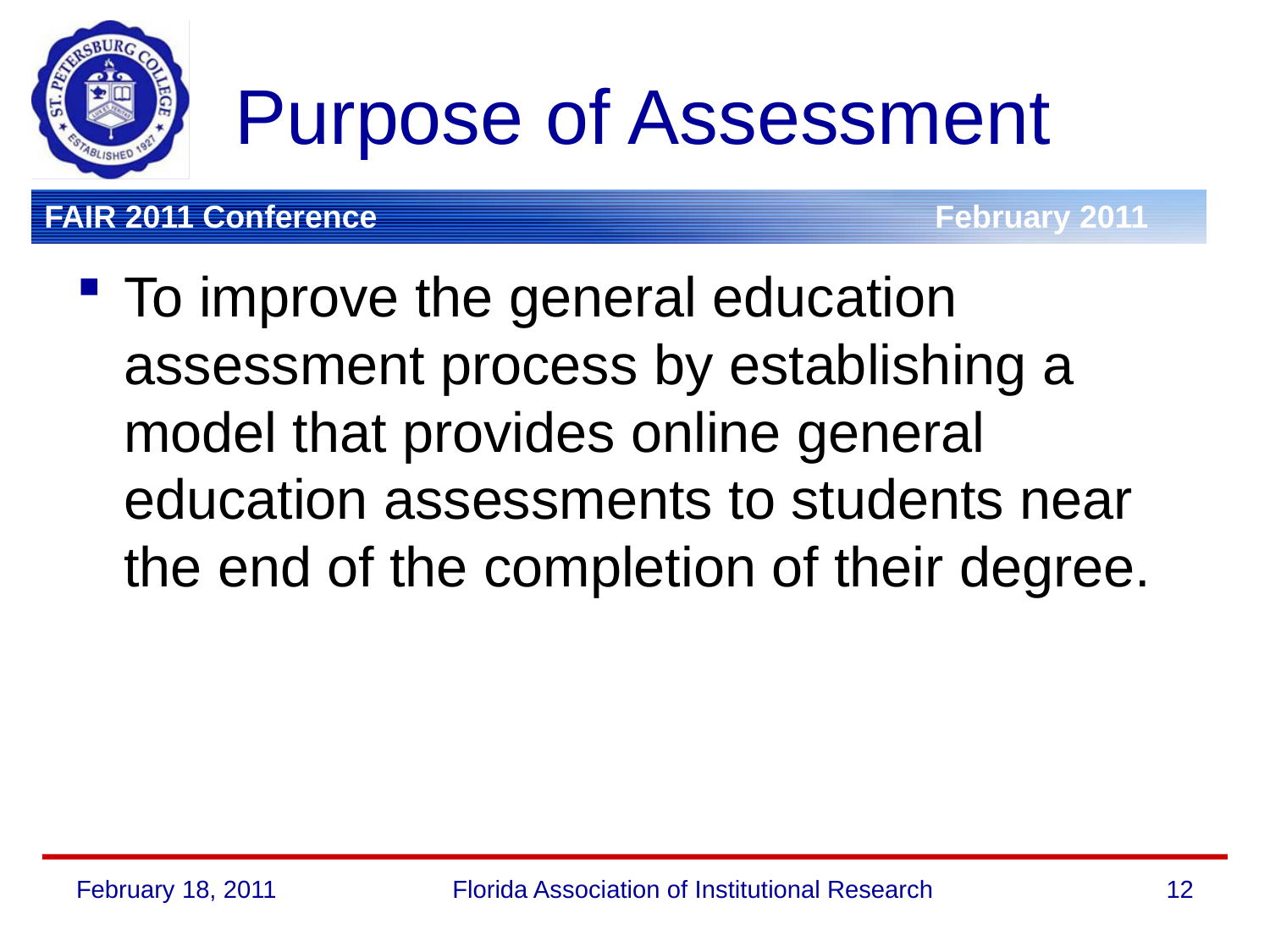

# Purpose of Assessment
To improve the general education assessment process by establishing a model that provides online general education assessments to students near the end of the completion of their degree.
February 18, 2011
Florida Association of Institutional Research
12